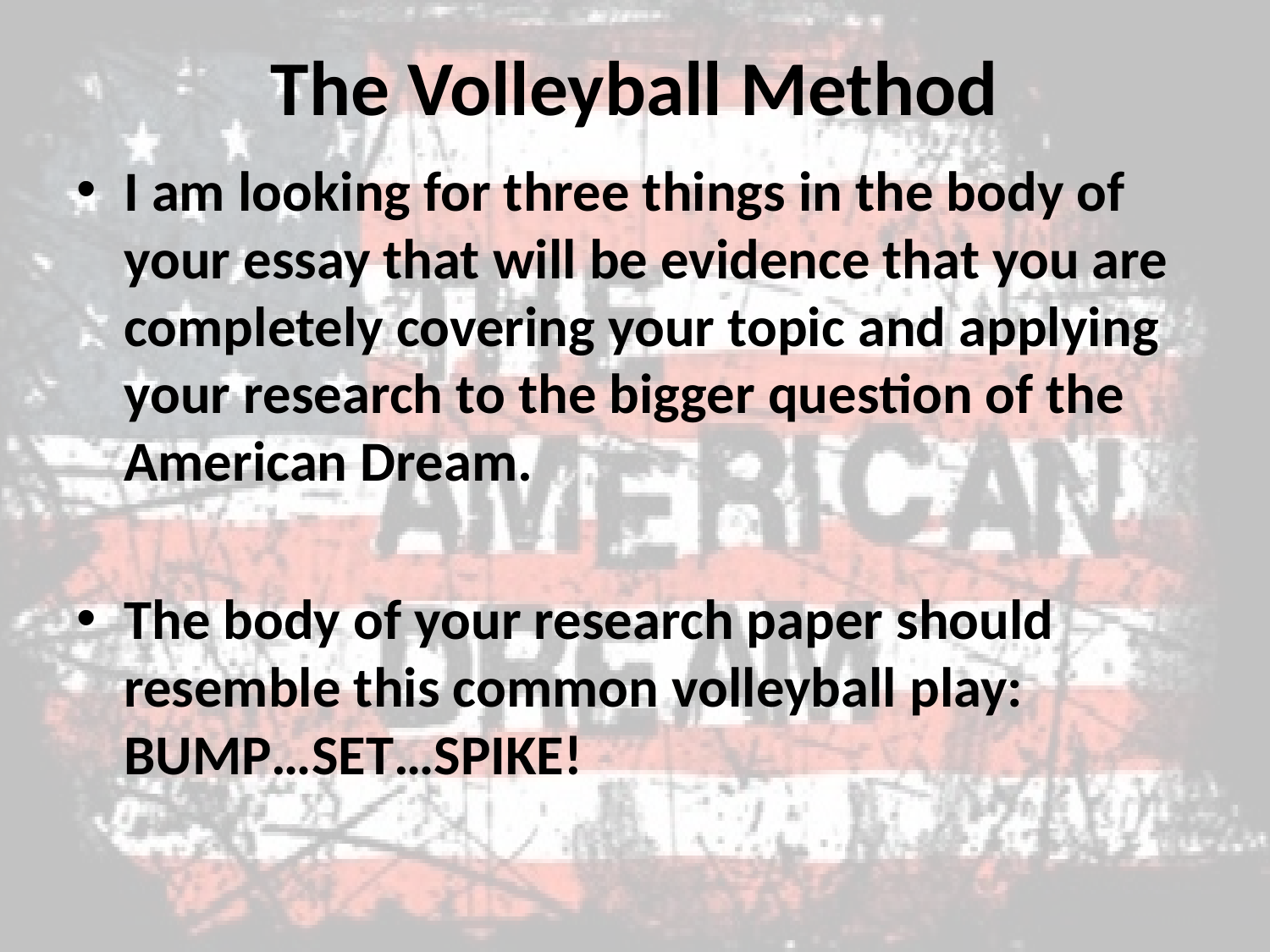

# The Volleyball Method
I am looking for three things in the body of your essay that will be evidence that you are completely covering your topic and applying your research to the bigger question of the American Dream.

The body of your research paper should resemble this common volleyball play: BUMP…SET…SPIKE!